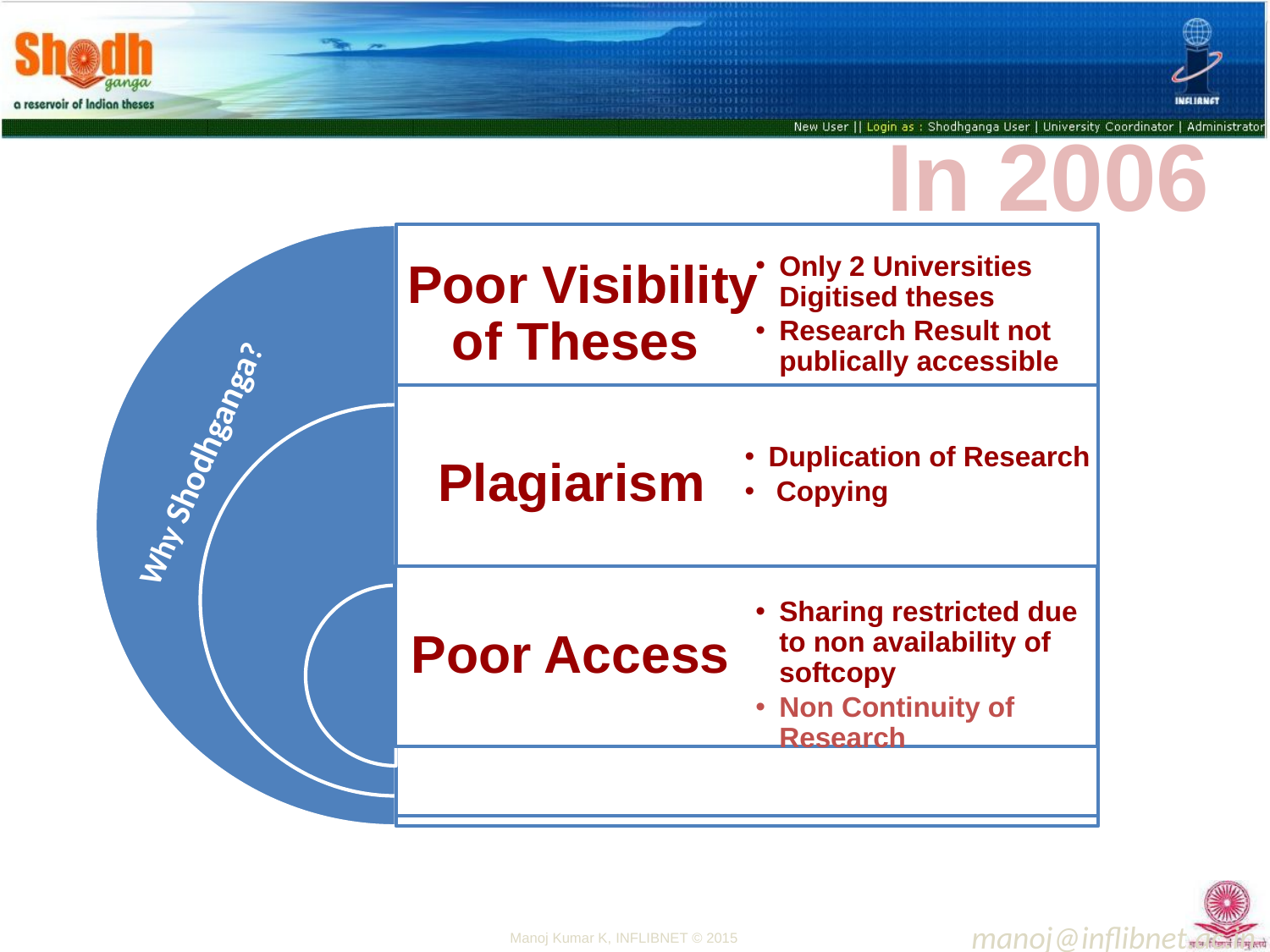

In 2006

 Poor Visibility of Theses

Only 2 Universities Digitised theses
Research Result not publically accessible

Plagiarism
Duplication of Research
 Copying

Poor Access

Sharing restricted due to non availability of softcopy
Non Continuity of Research
Why Shodhganga?
manoj@inflibnet.ac.in